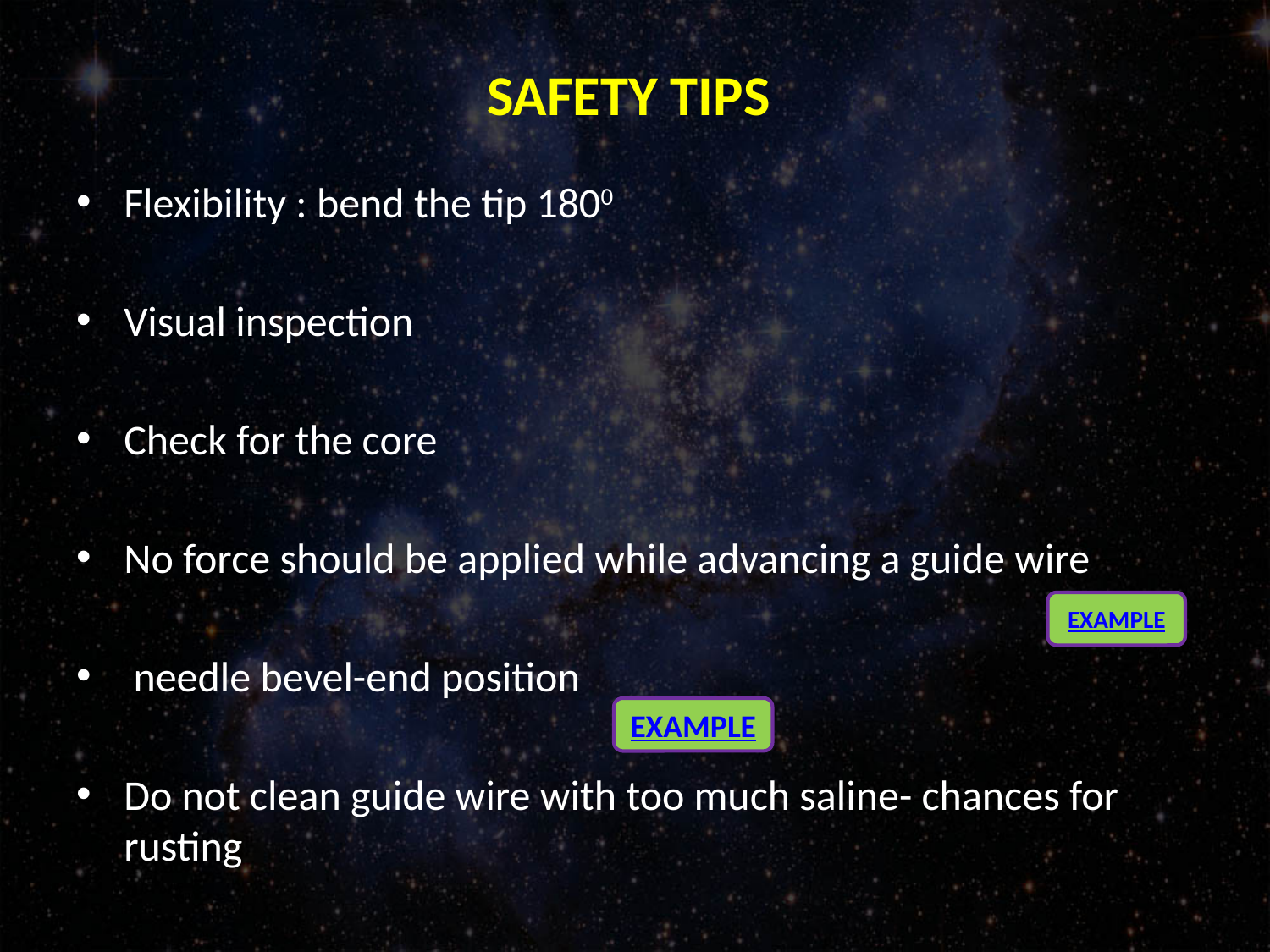

# SAFETY TIPS
Flexibility : bend the tip 1800

Visual inspection

Check for the core

No force should be applied while advancing a guide wire

 needle bevel-end position

Do not clean guide wire with too much saline- chances for rusting
EXAMPLE
EXAMPLE